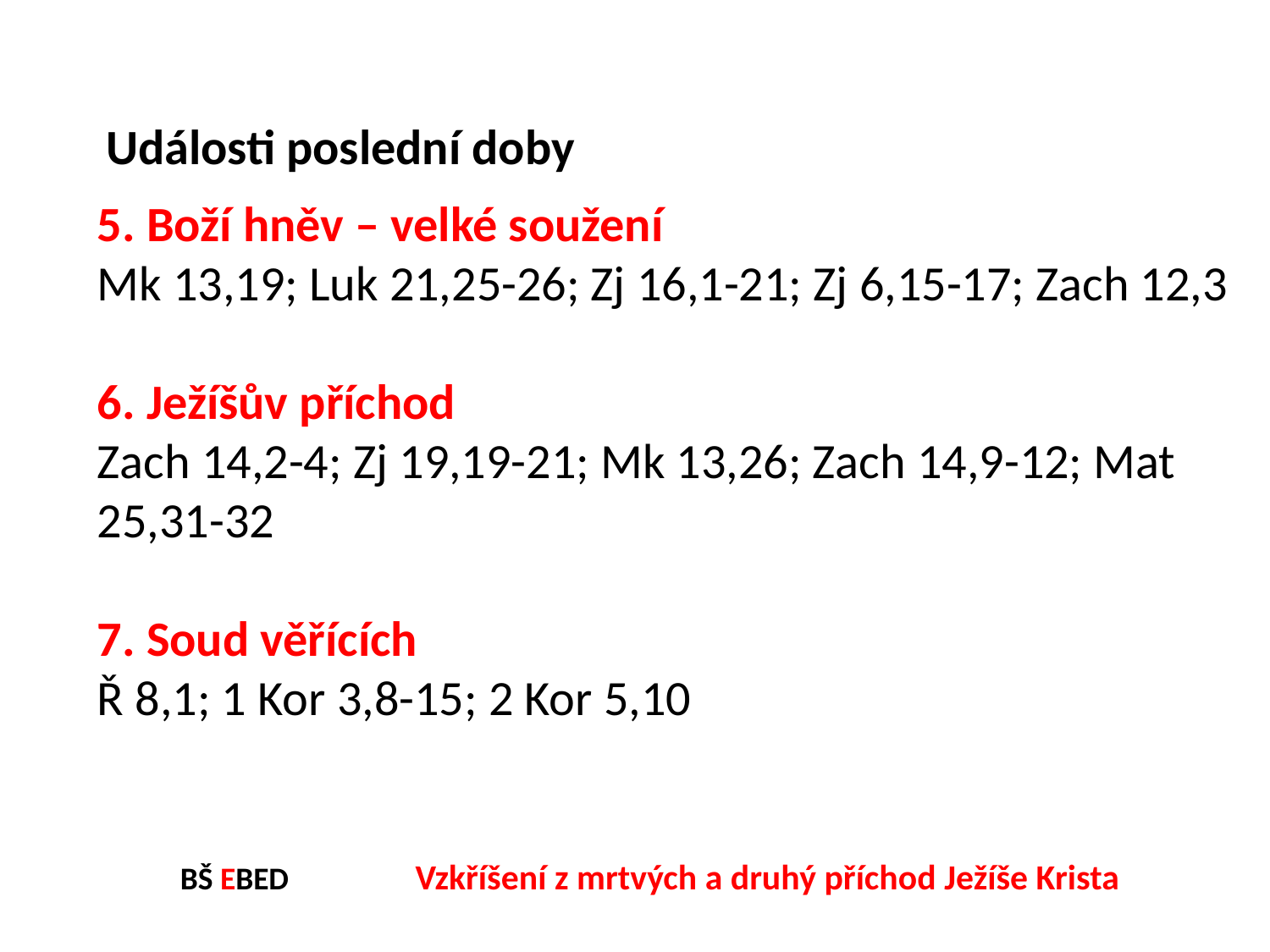

Události poslední doby
5. Boží hněv – velké soužení
Mk 13,19; Luk 21,25-26; Zj 16,1-21; Zj 6,15-17; Zach 12,3

6. Ježíšův příchod
Zach 14,2-4; Zj 19,19-21; Mk 13,26; Zach 14,9-12; Mat 25,31-32

7. Soud věřících
Ř 8,1; 1 Kor 3,8-15; 2 Kor 5,10
BŠ EBED              Vzkříšení z mrtvých a druhý příchod Ježíše Krista